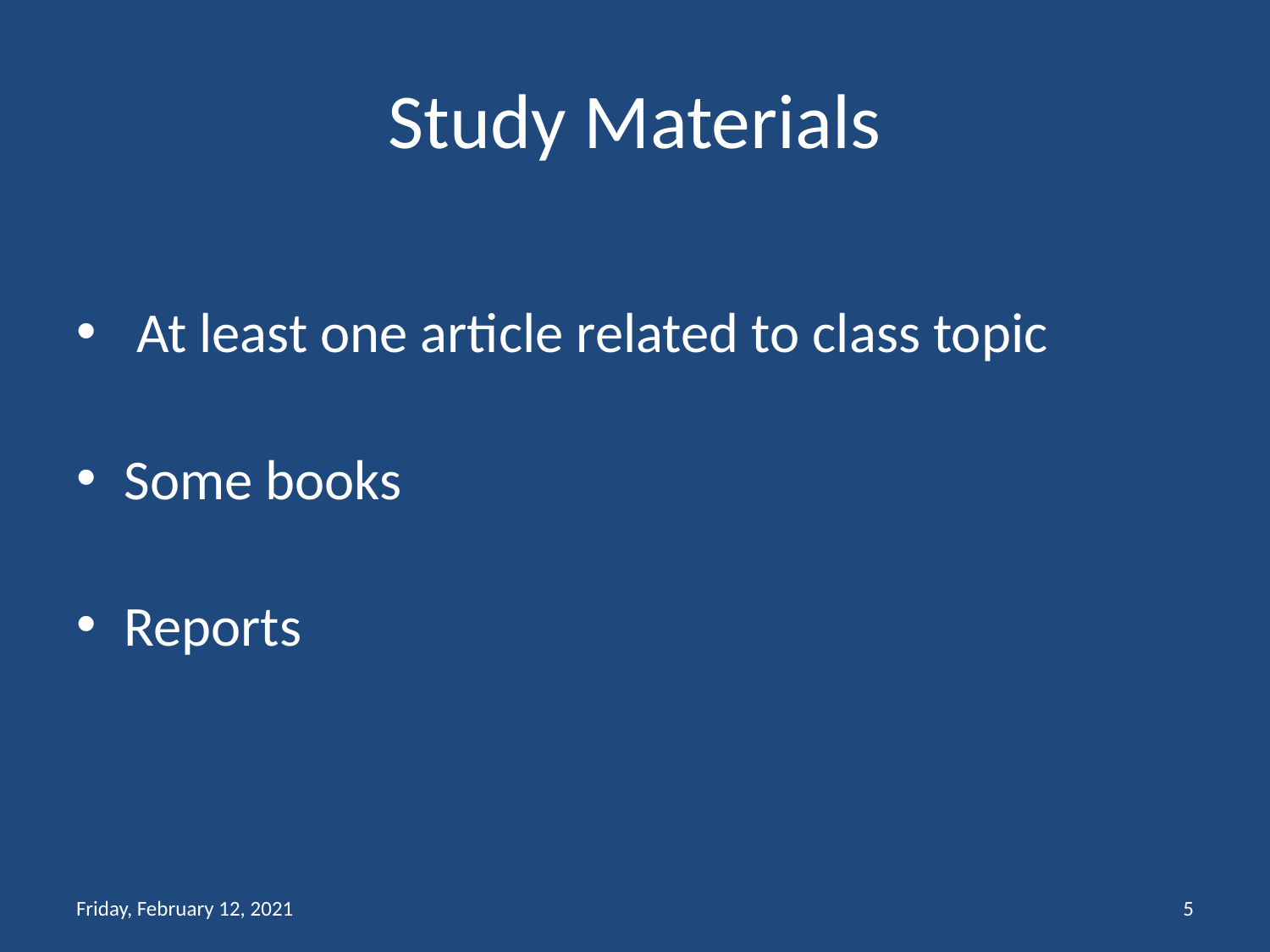

# Study Materials
 At least one article related to class topic
Some books
Reports

Friday, February 12, 2021
5